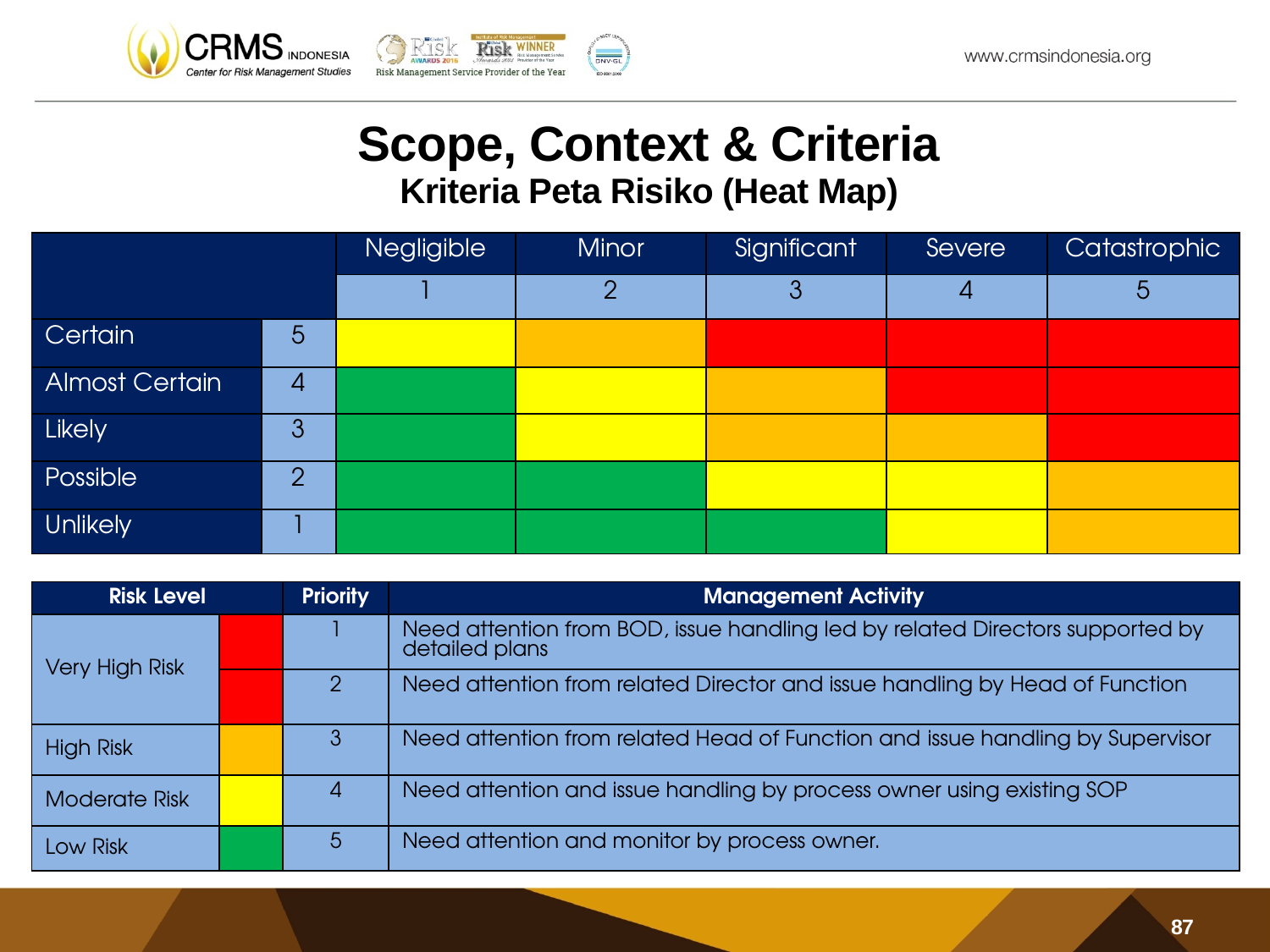

Scope, Context & Criteria
Kriteria Peta Risiko (Heat Map)
|  |  | Negligible | Minor | Significant | Severe | Catastrophic |
| --- | --- | --- | --- | --- | --- | --- |
|  |  | 1 | 2 | 3 | 4 | 5 |
| Certain | 5 |  |  |  |  |  |
| Almost Certain | 4 |  |  |  |  |  |
| Likely | 3 |  |  |  |  |  |
| Possible | 2 |  |  |  |  |  |
| Unlikely | 1 |  |  |  |  |  |
| Risk Level |  | Priority | Management Activity |
| --- | --- | --- | --- |
| Very High Risk |  | 1 | Need attention from BOD, issue handling led by related Directors supported by detailed plans |
|  |  | 2 | Need attention from related Director and issue handling by Head of Function |
| High Risk |  | 3 | Need attention from related Head of Function and issue handling by Supervisor |
| Moderate Risk |  | 4 | Need attention and issue handling by process owner using existing SOP |
| Low Risk |  | 5 | Need attention and monitor by process owner. |
87